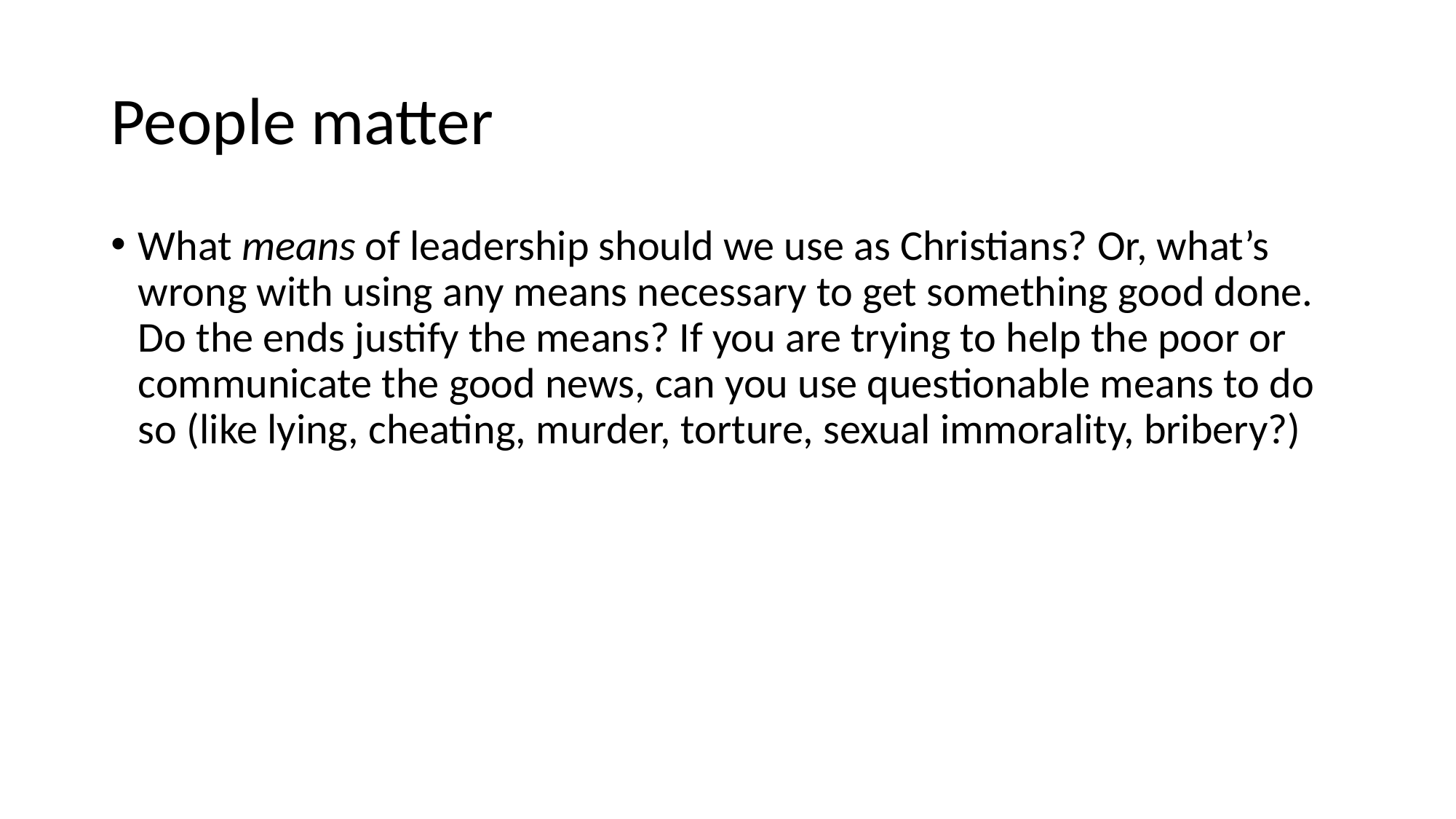

# People matter
What means of leadership should we use as Christians? Or, what’s wrong with using any means necessary to get something good done. Do the ends justify the means? If you are trying to help the poor or communicate the good news, can you use questionable means to do so (like lying, cheating, murder, torture, sexual immorality, bribery?)